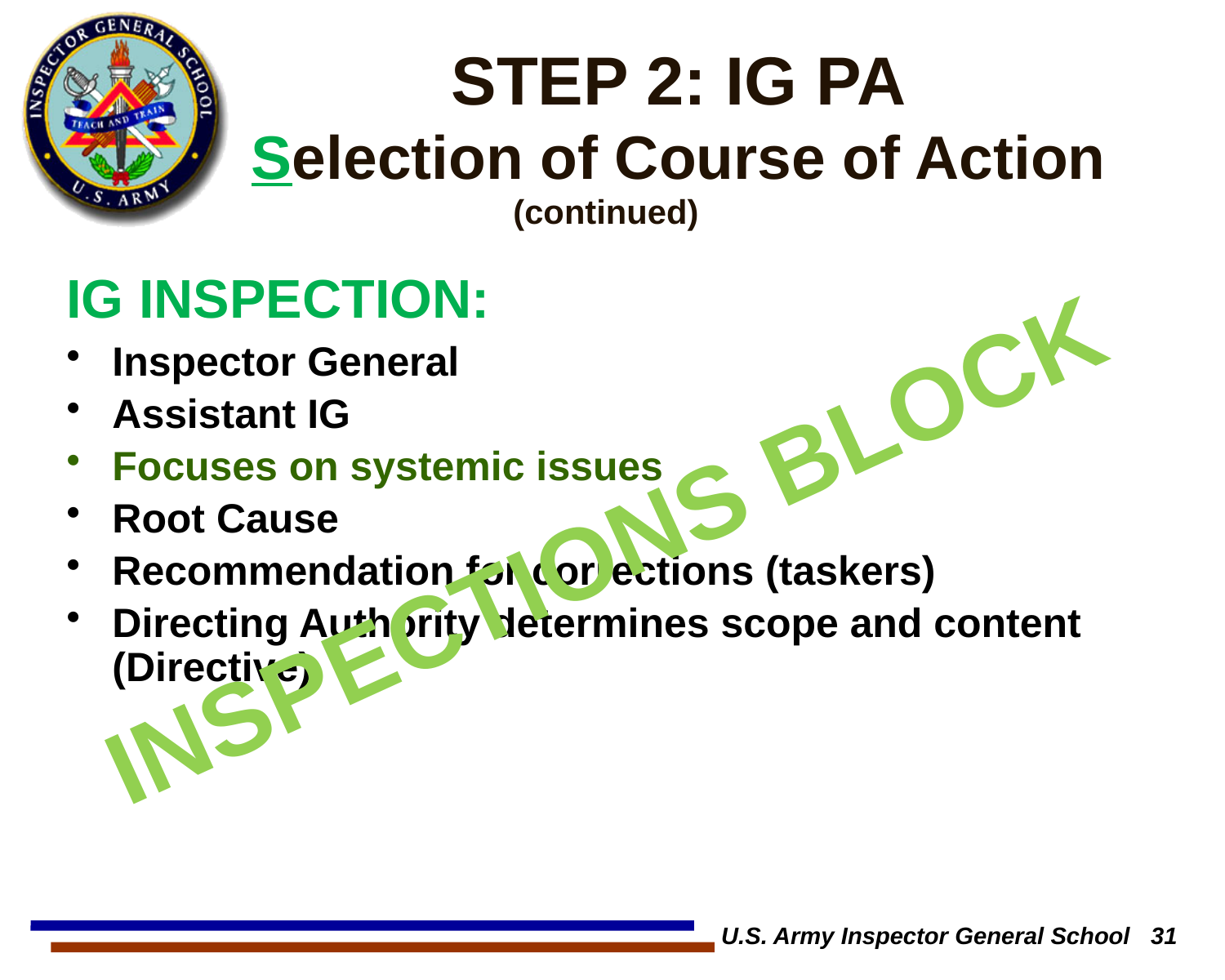

# STEP 2: IG PA Selection of Course of Action
(continued)
IG INSPECTION:
Inspector General
Assistant IG
Focuses on systemic issues
Root Cause
Recommendation for corrections (taskers)
Directing Authority determines scope and content (Directive)
INSPECTIONS BLOCK
U.S. Army Inspector General School   31